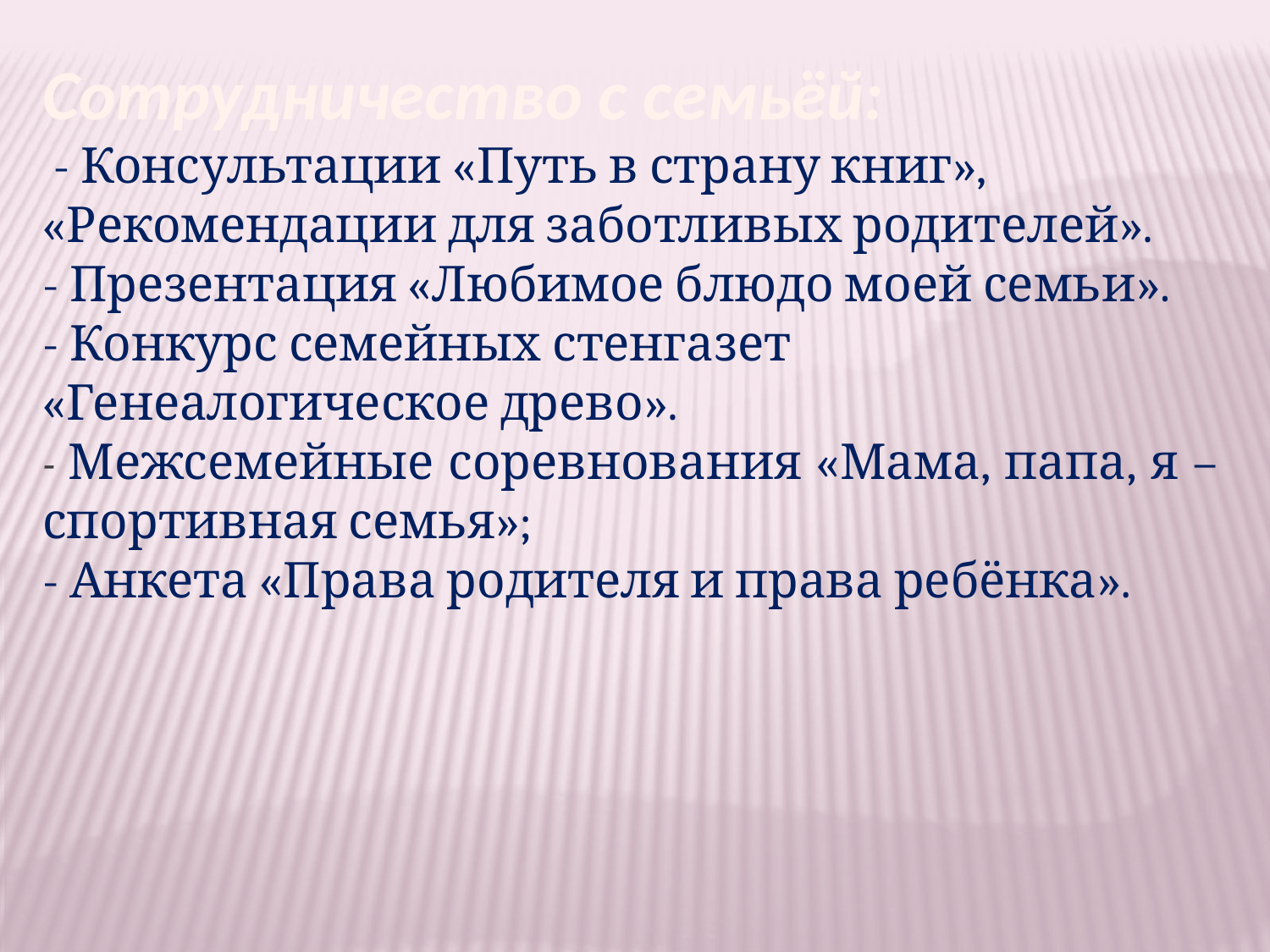

Сотрудничество с семьёй:
 - Консультации «Путь в страну книг», «Рекомендации для заботливых родителей».
- Презентация «Любимое блюдо моей семьи».
- Конкурс семейных стенгазет «Генеалогическое древо».
- Межсемейные соревнования «Мама, папа, я – спортивная семья»;
- Анкета «Права родителя и права ребёнка».